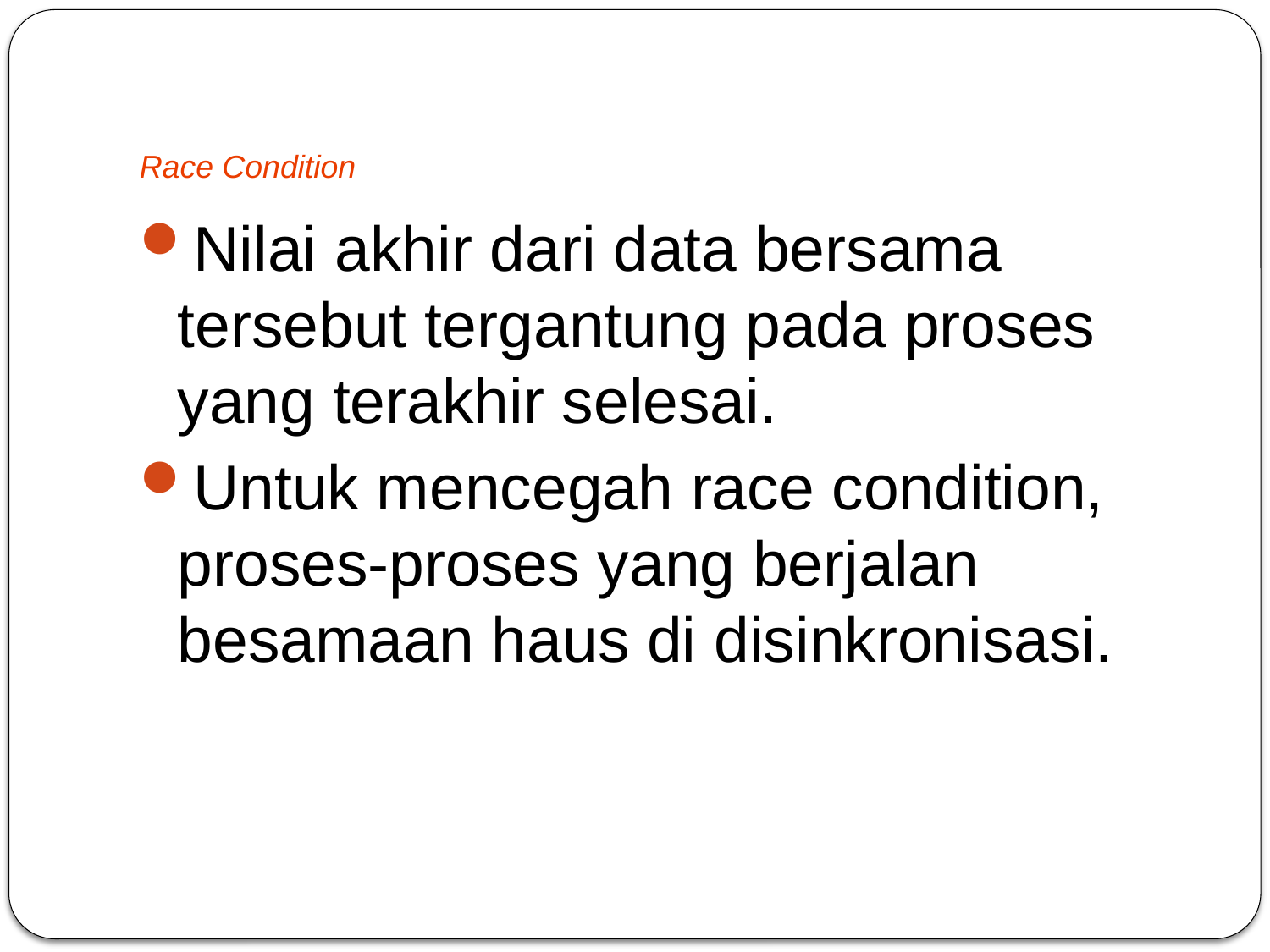

# Race Condition
Nilai akhir dari data bersama tersebut tergantung pada proses yang terakhir selesai.
Untuk mencegah race condition, proses-proses yang berjalan besamaan haus di disinkronisasi.